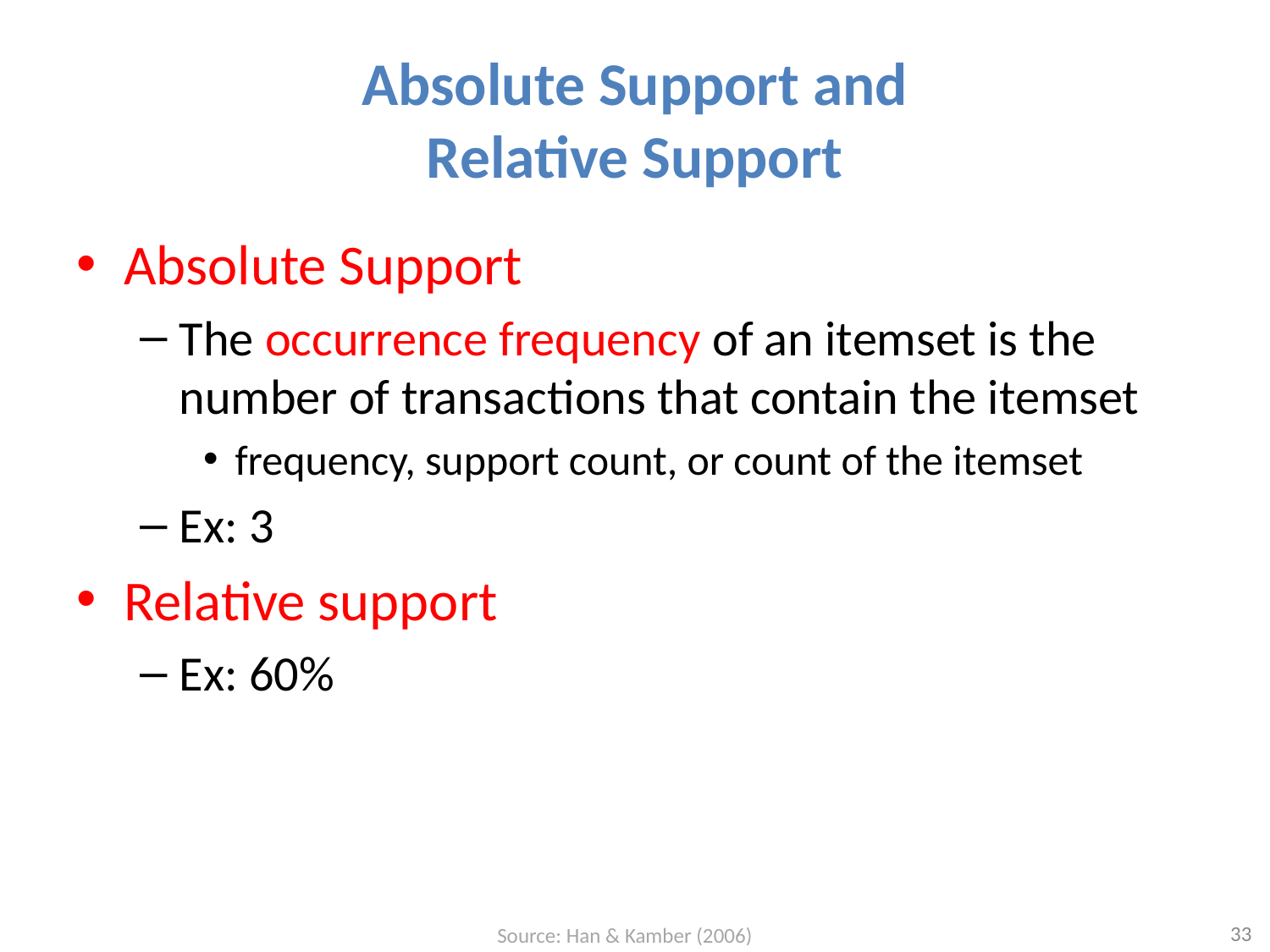

# Absolute Support and Relative Support
Absolute Support
The occurrence frequency of an itemset is the number of transactions that contain the itemset
frequency, support count, or count of the itemset
Ex: 3
Relative support
Ex: 60%

Source: Han & Kamber (2006)
33